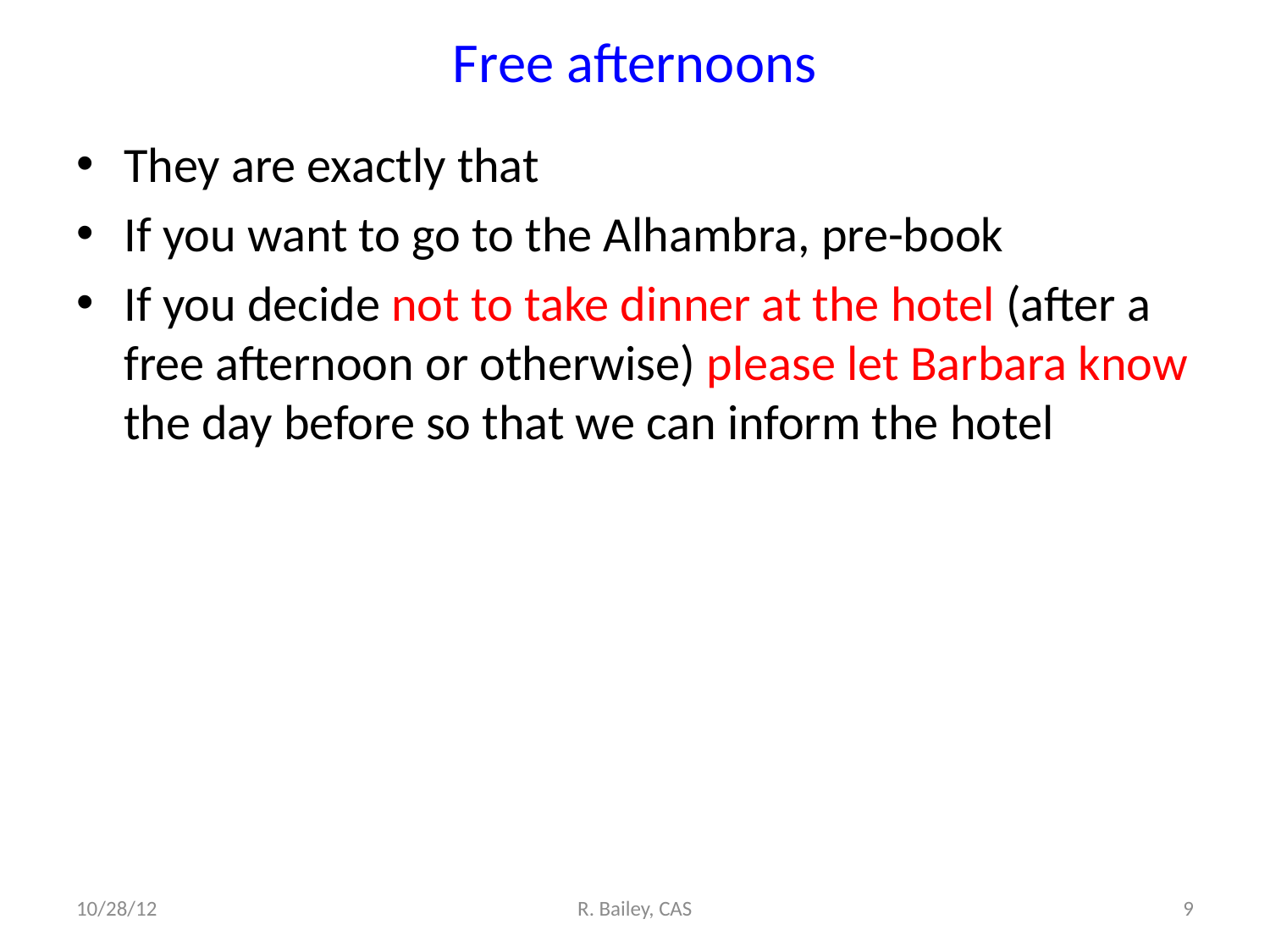

# Free afternoons
They are exactly that
If you want to go to the Alhambra, pre-book
If you decide not to take dinner at the hotel (after a free afternoon or otherwise) please let Barbara know the day before so that we can inform the hotel

10/28/12
R. Bailey, CAS
9